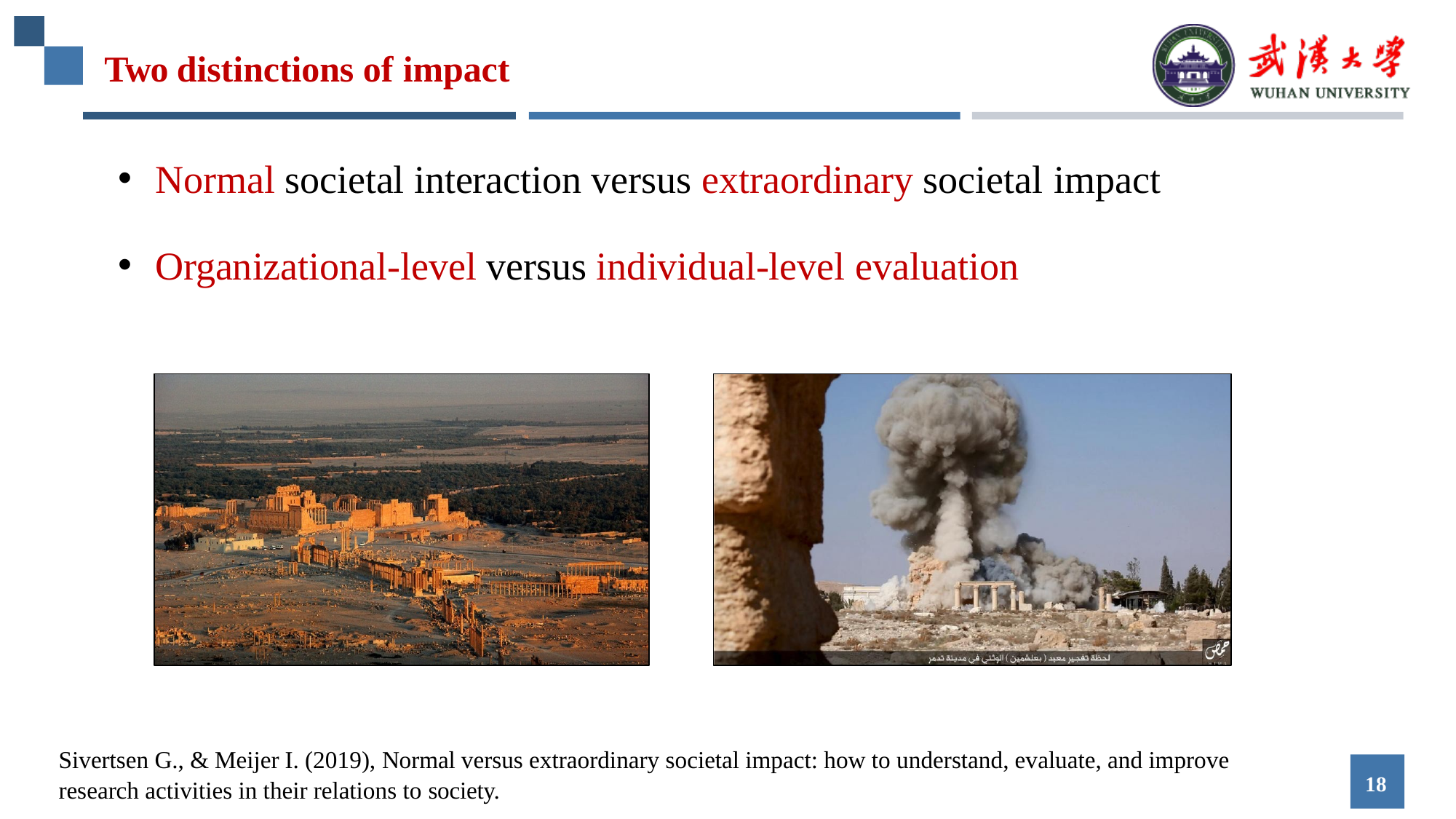

# Two distinctions of impact

Normal societal interaction versus extraordinary societal impact
Organizational-level versus individual-level evaluation

Sivertsen G., & Meijer I. (2019), Normal versus extraordinary societal impact: how to understand, evaluate, and improve  research activities in their relations to society.

18